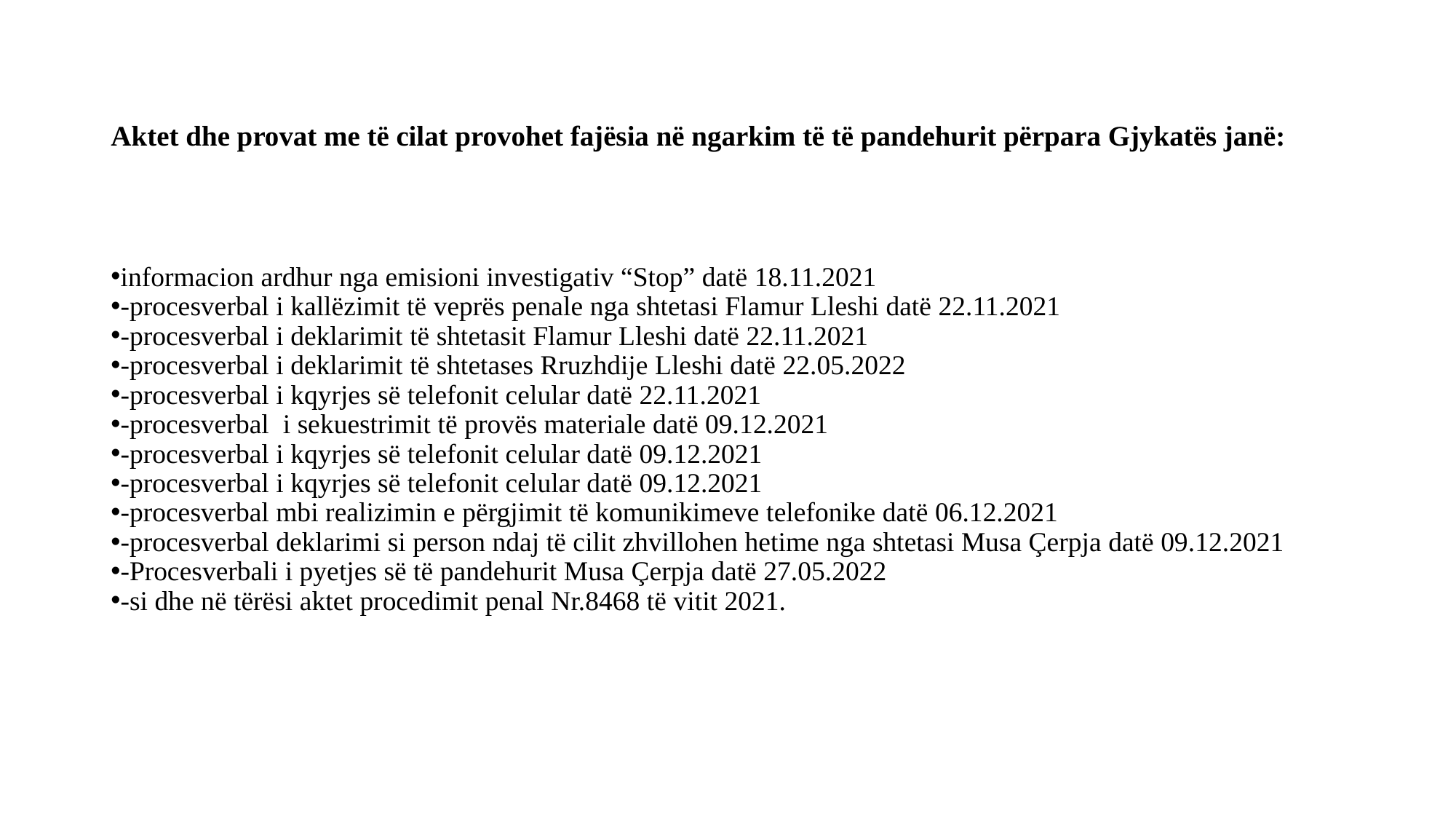

# Aktet dhe provat me të cilat provohet fajësia në ngarkim të të pandehurit përpara Gjykatës janë:
informacion ardhur nga emisioni investigativ “Stop” datë 18.11.2021
-procesverbal i kallëzimit të veprës penale nga shtetasi Flamur Lleshi datë 22.11.2021
-procesverbal i deklarimit të shtetasit Flamur Lleshi datë 22.11.2021
-procesverbal i deklarimit të shtetases Rruzhdije Lleshi datë 22.05.2022
-procesverbal i kqyrjes së telefonit celular datë 22.11.2021
-procesverbal  i sekuestrimit të provës materiale datë 09.12.2021
-procesverbal i kqyrjes së telefonit celular datë 09.12.2021
-procesverbal i kqyrjes së telefonit celular datë 09.12.2021
-procesverbal mbi realizimin e përgjimit të komunikimeve telefonike datë 06.12.2021
-procesverbal deklarimi si person ndaj të cilit zhvillohen hetime nga shtetasi Musa Çerpja datë 09.12.2021
-Procesverbali i pyetjes së të pandehurit Musa Çerpja datë 27.05.2022
-si dhe në tërësi aktet procedimit penal Nr.8468 të vitit 2021.